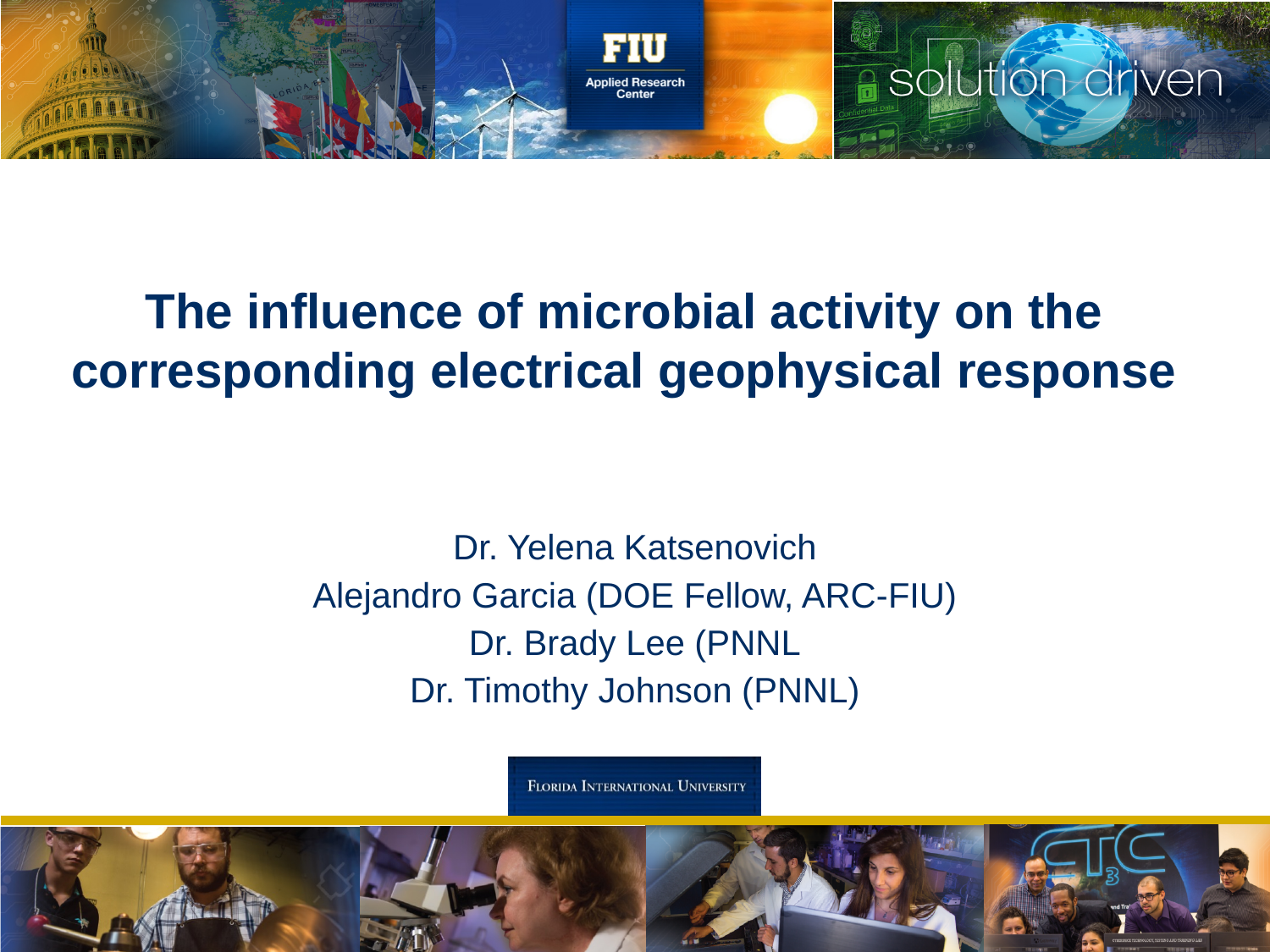

# The influence of microbial activity on the corresponding electrical geophysical response
Dr. Yelena Katsenovich
Alejandro Garcia (DOE Fellow, ARC-FIU)
Dr. Brady Lee (PNNL
Dr. Timothy Johnson (PNNL)